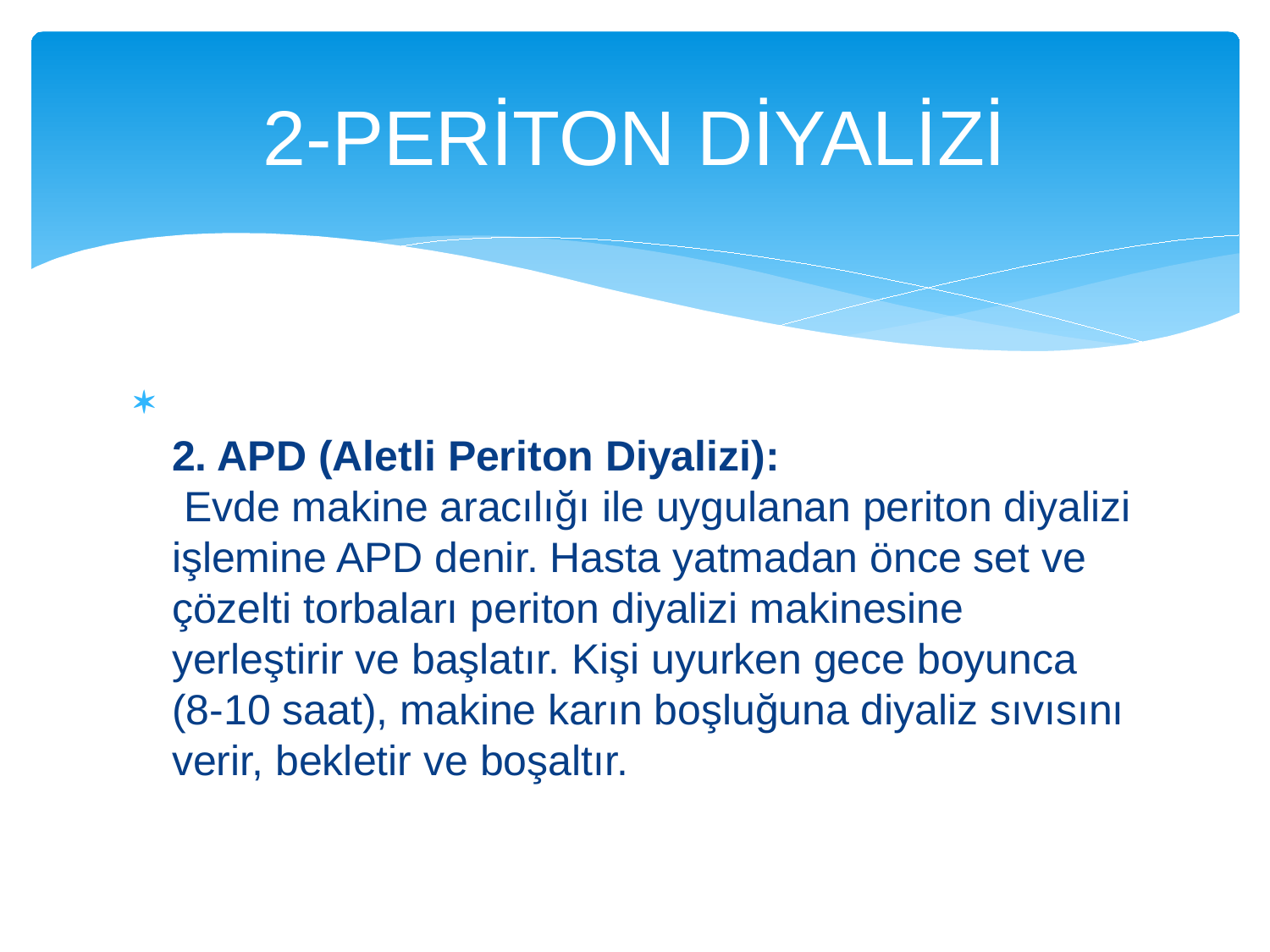

# 2-PERİTON DİYALİZİ
2. APD (Aletli Periton Diyalizi):
 Evde makine aracılığı ile uygulanan periton diyalizi işlemine APD denir. Hasta yatmadan önce set ve çözelti torbaları periton diyalizi makinesine yerleştirir ve başlatır. Kişi uyurken gece boyunca (8-10 saat), makine karın boşluğuna diyaliz sıvısını verir, bekletir ve boşaltır.